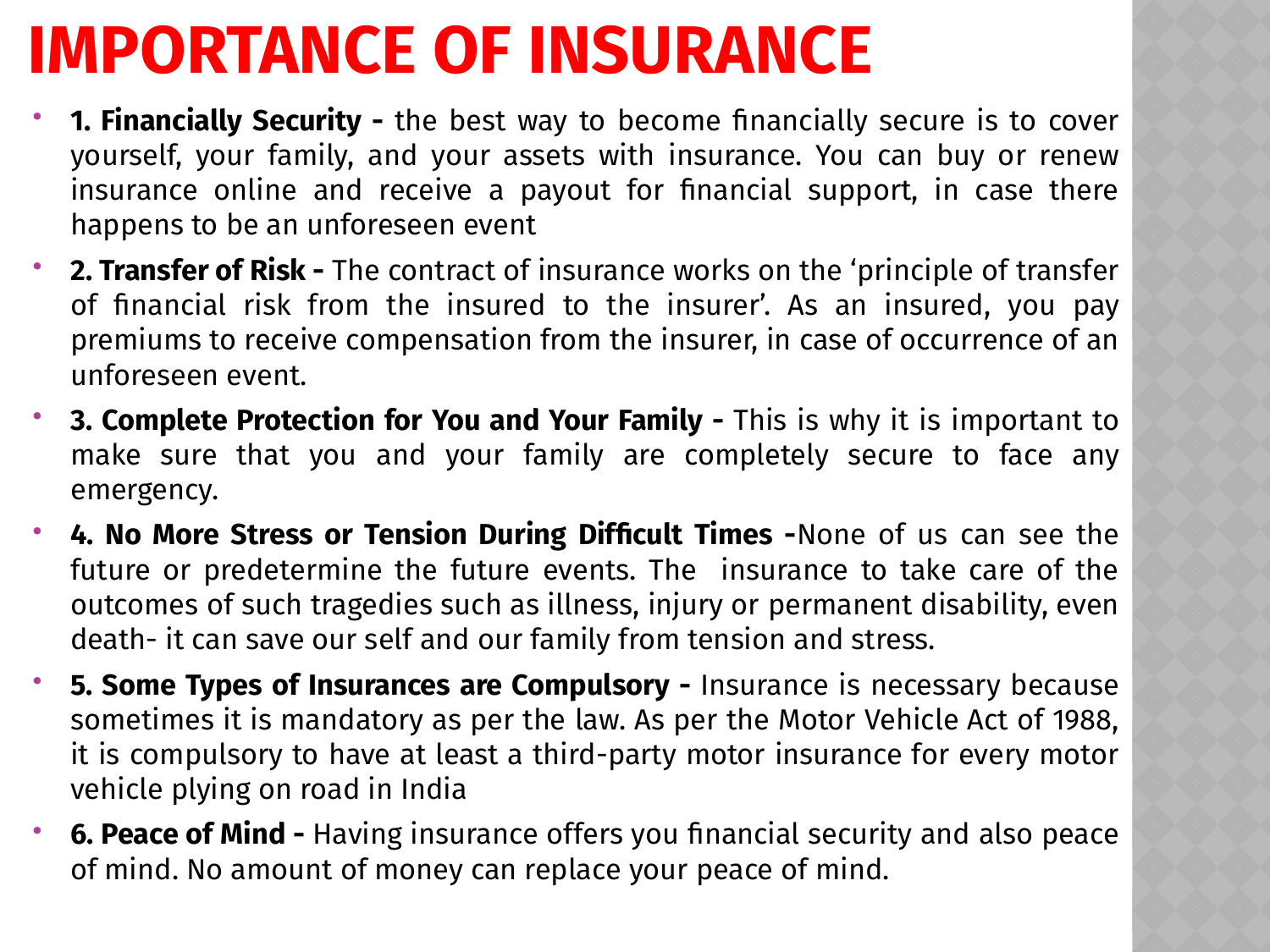

# Importance of insurance
1. Financially Security - the best way to become financially secure is to cover yourself, your family, and your assets with insurance. You can buy or renew insurance online and receive a payout for financial support, in case there happens to be an unforeseen event
2. Transfer of Risk - The contract of insurance works on the ‘principle of transfer of financial risk from the insured to the insurer’. As an insured, you pay premiums to receive compensation from the insurer, in case of occurrence of an unforeseen event.
3. Complete Protection for You and Your Family - This is why it is important to make sure that you and your family are completely secure to face any emergency.
4. No More Stress or Tension During Difficult Times -None of us can see the future or predetermine the future events. The  insurance to take care of the outcomes of such tragedies such as illness, injury or permanent disability, even death- it can save our self and our family from tension and stress.
5. Some Types of Insurances are Compulsory - Insurance is necessary because sometimes it is mandatory as per the law. As per the Motor Vehicle Act of 1988, it is compulsory to have at least a third-party motor insurance for every motor vehicle plying on road in India
6. Peace of Mind - Having insurance offers you financial security and also peace of mind. No amount of money can replace your peace of mind.